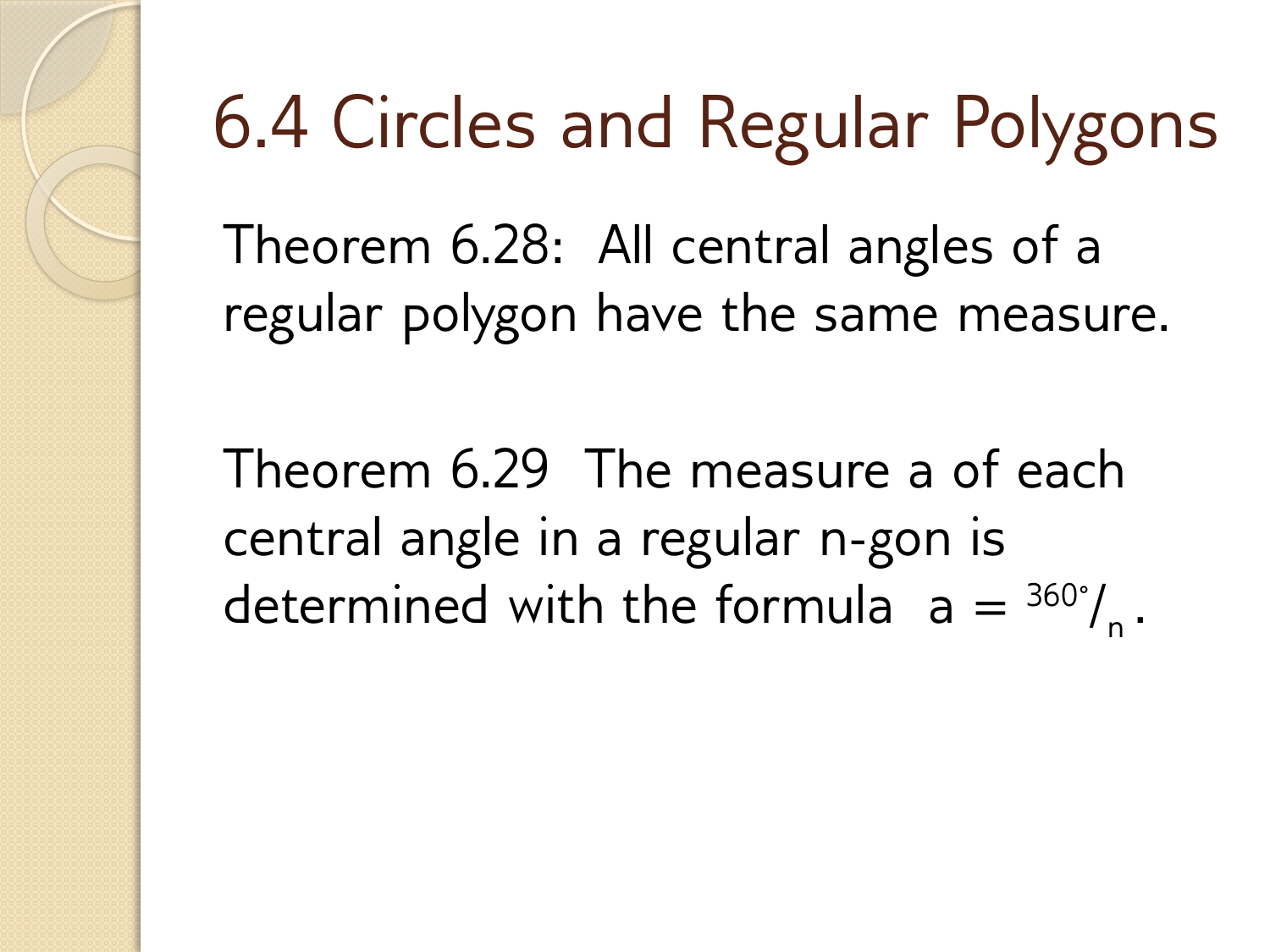

# 6.4 Circles and Regular Polygons
Theorem 6.28:  All central angles of a regular polygon have the same measure.

Theorem 6.29  The measure a of each central angle in a regular n-gon is determined with the formula  a = 360°/n .